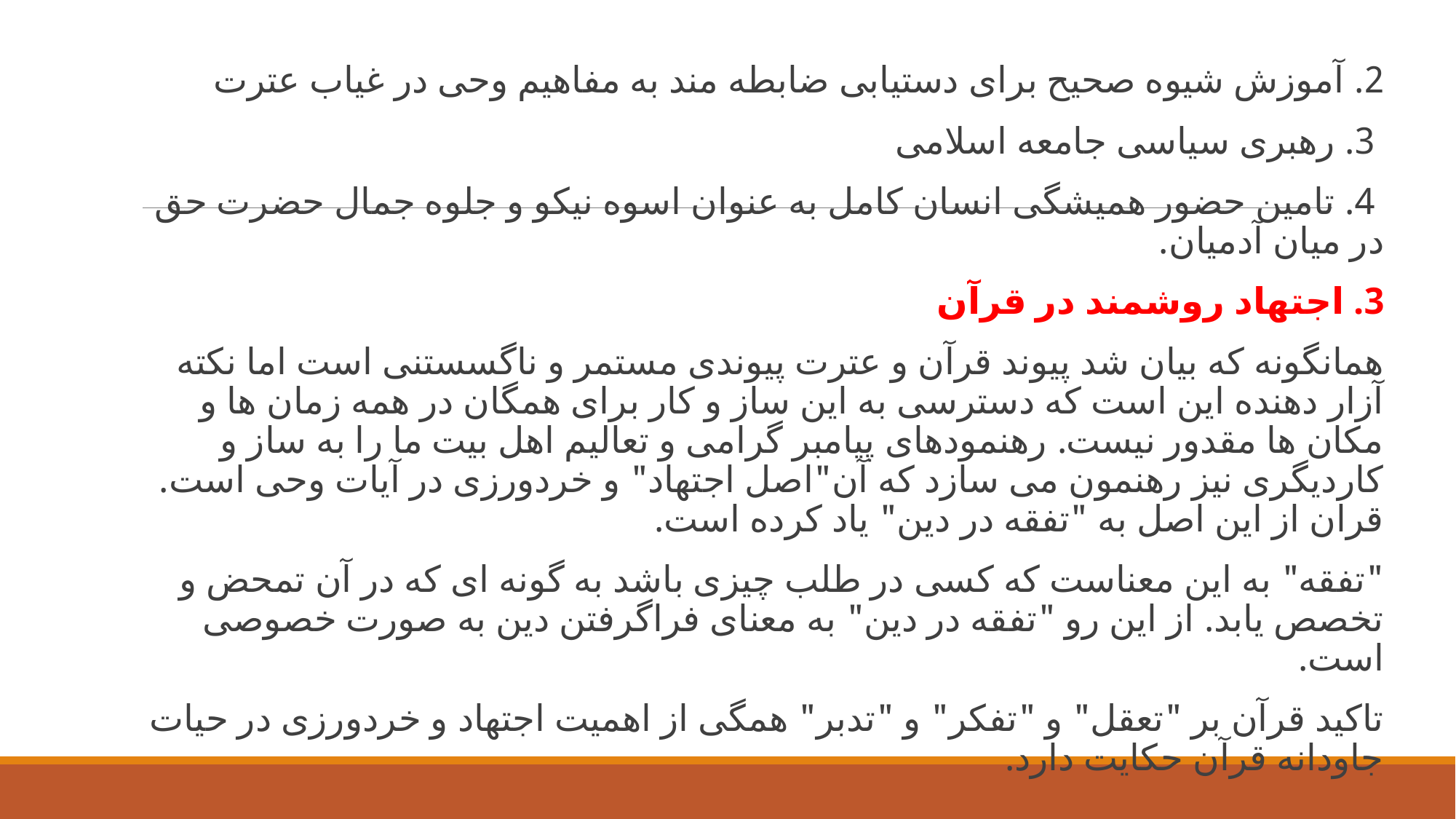

2. آموزش شیوه صحیح برای دستیابی ضابطه مند به مفاهیم وحی در غیاب عترت
 3. رهبری سیاسی جامعه اسلامی
 4. تامین حضور همیشگی انسان کامل به عنوان اسوه نیکو و جلوه جمال حضرت حق در میان آدمیان.
3. اجتهاد روشمند در قرآن
همانگونه که بیان شد پیوند قرآن و عترت پیوندی مستمر و ناگسستنی است اما نکته آزار دهنده این است که دسترسی به این ساز و کار برای همگان در همه زمان ها و مکان ها مقدور نیست. رهنمودهای پیامبر گرامی و تعالیم اهل بیت ما را به ساز و کاردیگری نیز رهنمون می سازد که آن"اصل اجتهاد" و خردورزی در آیات وحی است. قران از این اصل به "تفقه در دین" یاد کرده است.
"تفقه" به این معناست که کسی در طلب چیزی باشد به گونه ای که در آن تمحض و تخصص یابد. از این رو "تفقه در دین" به معنای فراگرفتن دین به صورت خصوصی است.
تاکید قرآن بر "تعقل" و "تفکر" و "تدبر" همگی از اهمیت اجتهاد و خردورزی در حیات جاودانه قرآن حکایت دارد.